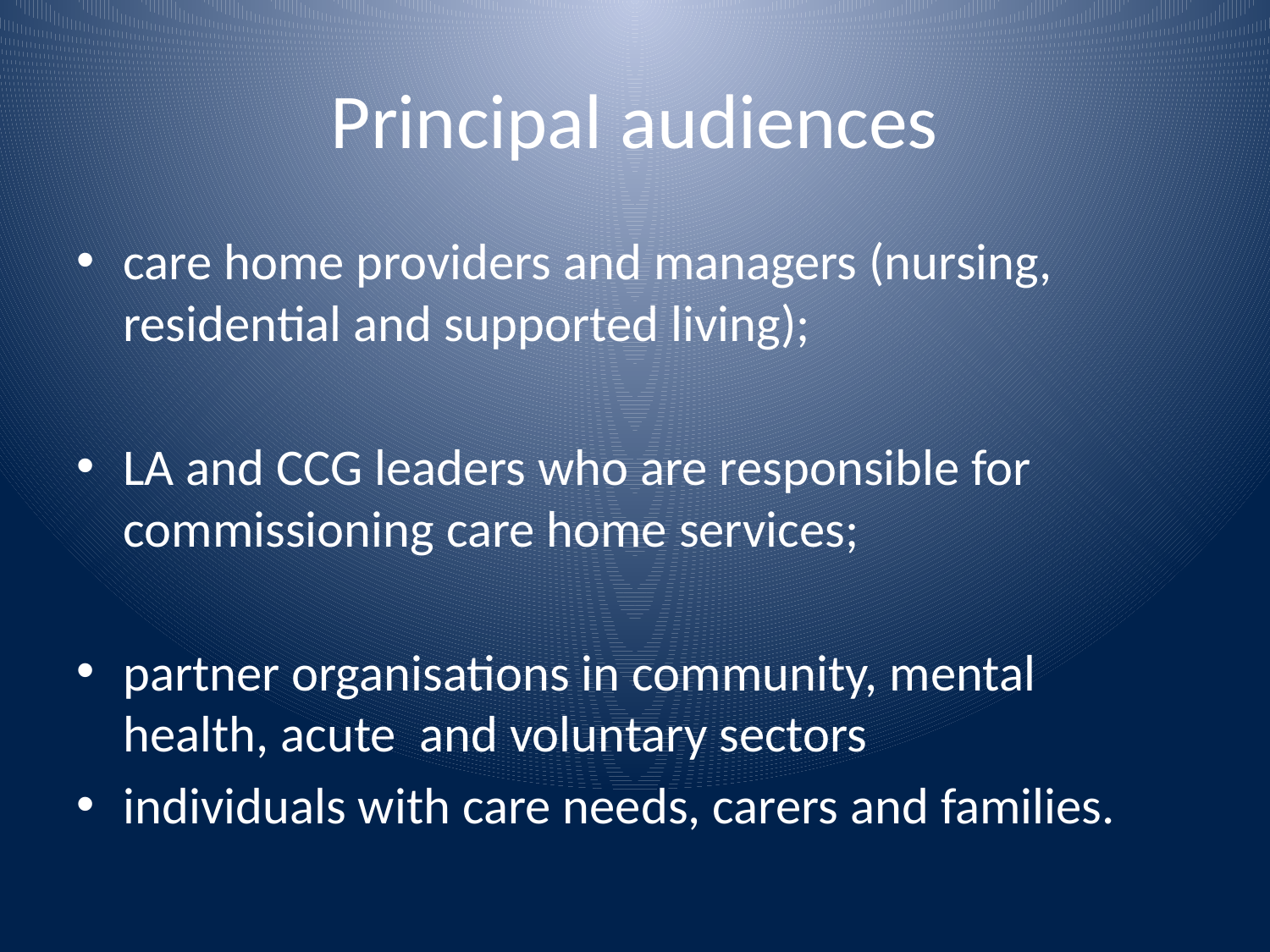

# Principal audiences
care home providers and managers (nursing, residential and supported living);

LA and CCG leaders who are responsible for commissioning care home services;

partner organisations in community, mental health, acute  and voluntary sectors
individuals with care needs, carers and families.